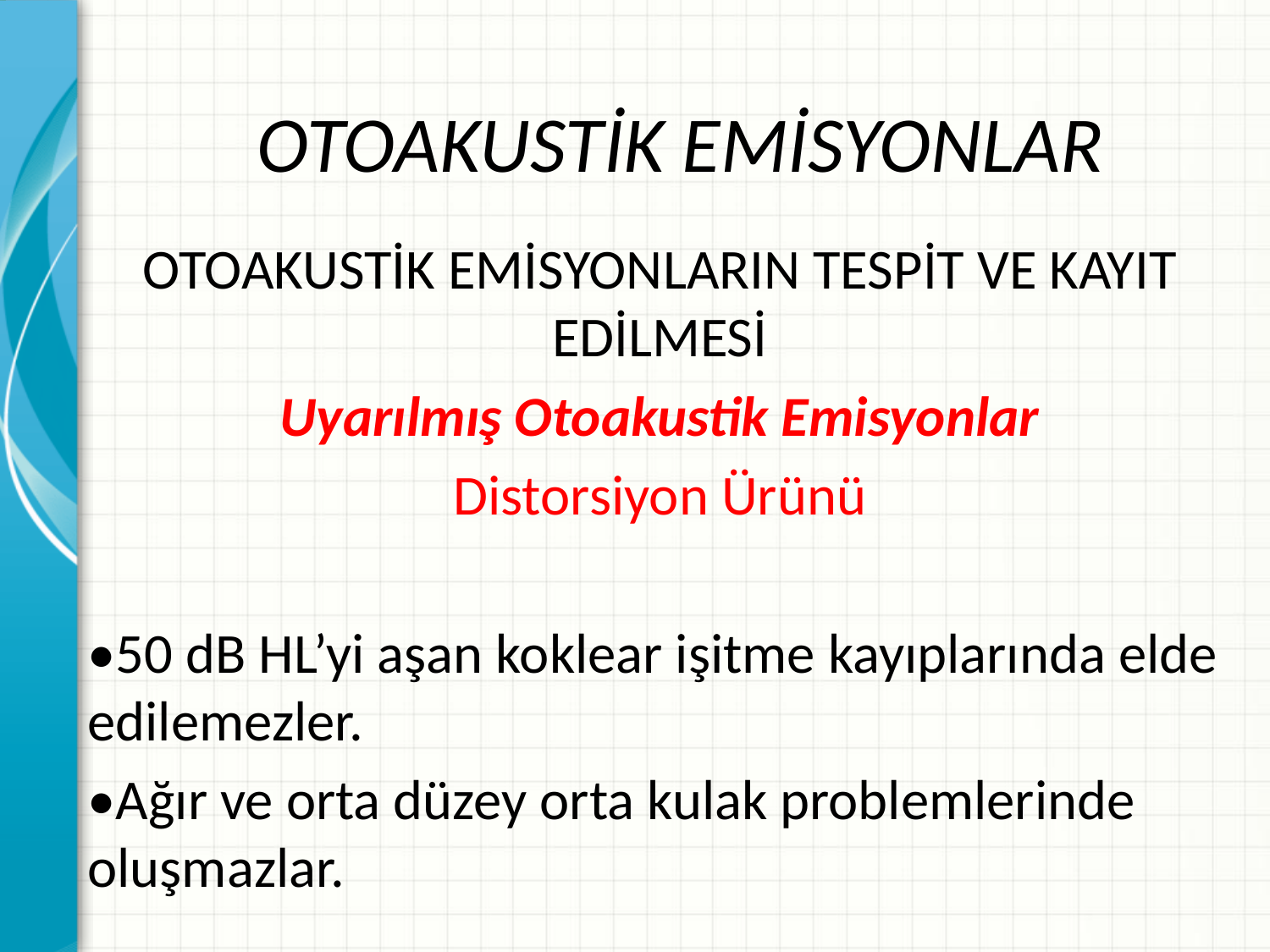

# OTOAKUSTİK EMİSYONLAR
OTOAKUSTİK EMİSYONLARIN TESPİT VE KAYIT EDİLMESİ
Uyarılmış Otoakustik Emisyonlar
Distorsiyon Ürünü

•50 dB HL’yi aşan koklear işitme kayıplarında elde edilemezler.
•Ağır ve orta düzey orta kulak problemlerinde oluşmazlar.